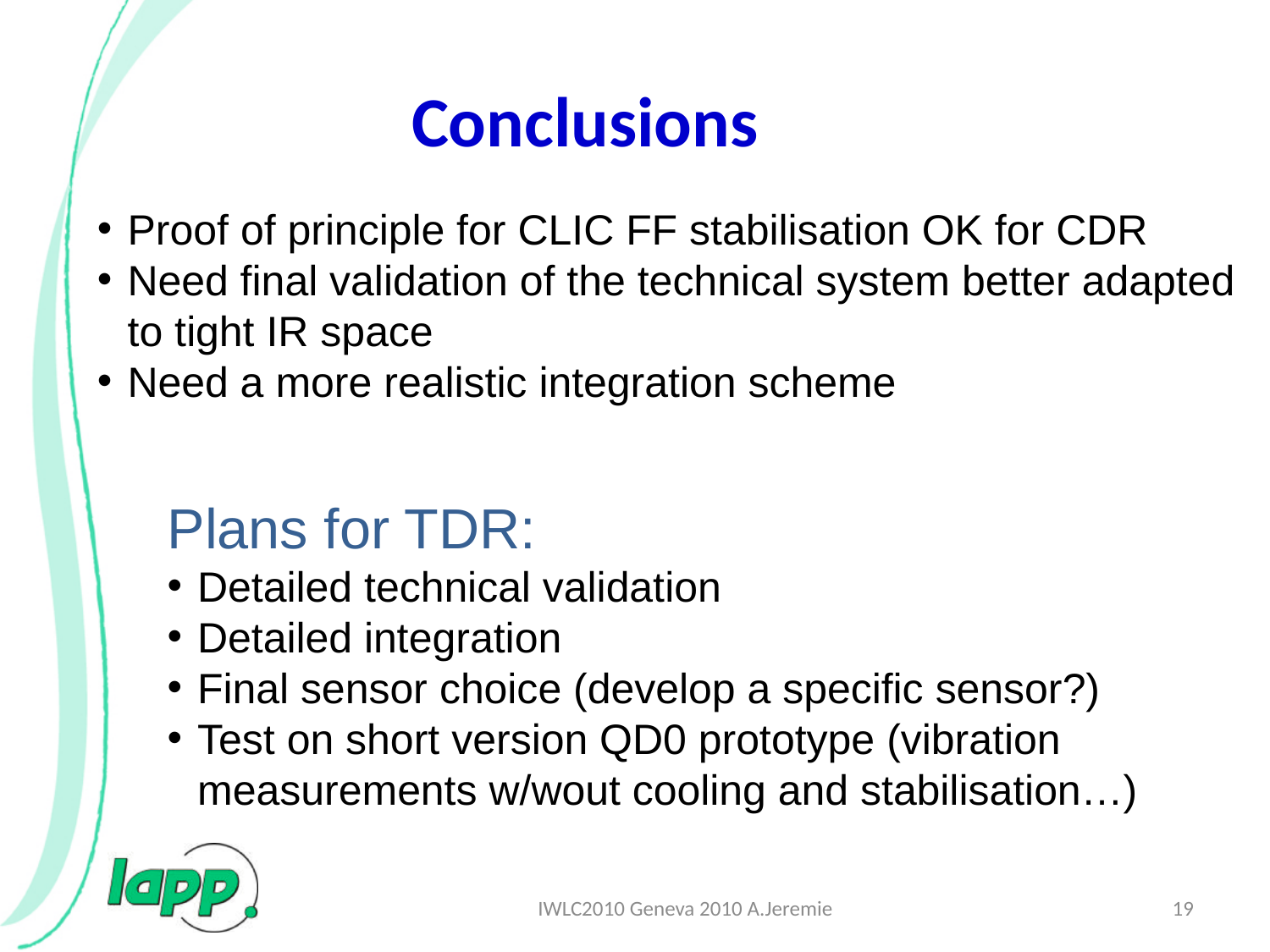

Conclusions
Proof of principle for CLIC FF stabilisation OK for CDR
Need final validation of the technical system better adapted to tight IR space
Need a more realistic integration scheme
Plans for TDR:
Detailed technical validation
Detailed integration
Final sensor choice (develop a specific sensor?)
Test on short version QD0 prototype (vibration measurements w/wout cooling and stabilisation…)
IWLC2010 Geneva 2010 A.Jeremie
19